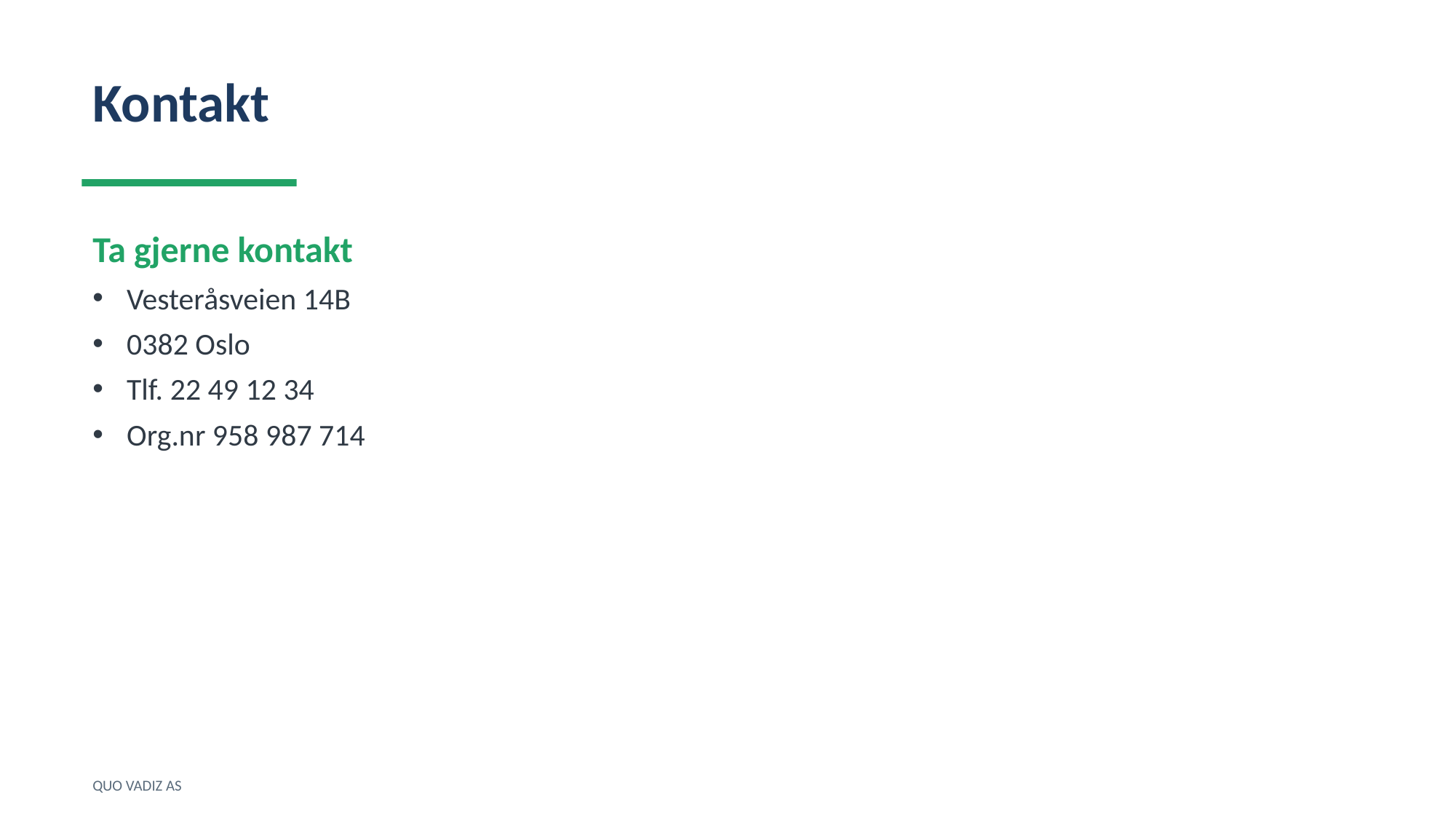

Kontakt

Ta gjerne kontakt
Vesteråsveien 14B
0382 Oslo
Tlf. 22 49 12 34
Org.nr 958 987 714
QUO VADIZ AS